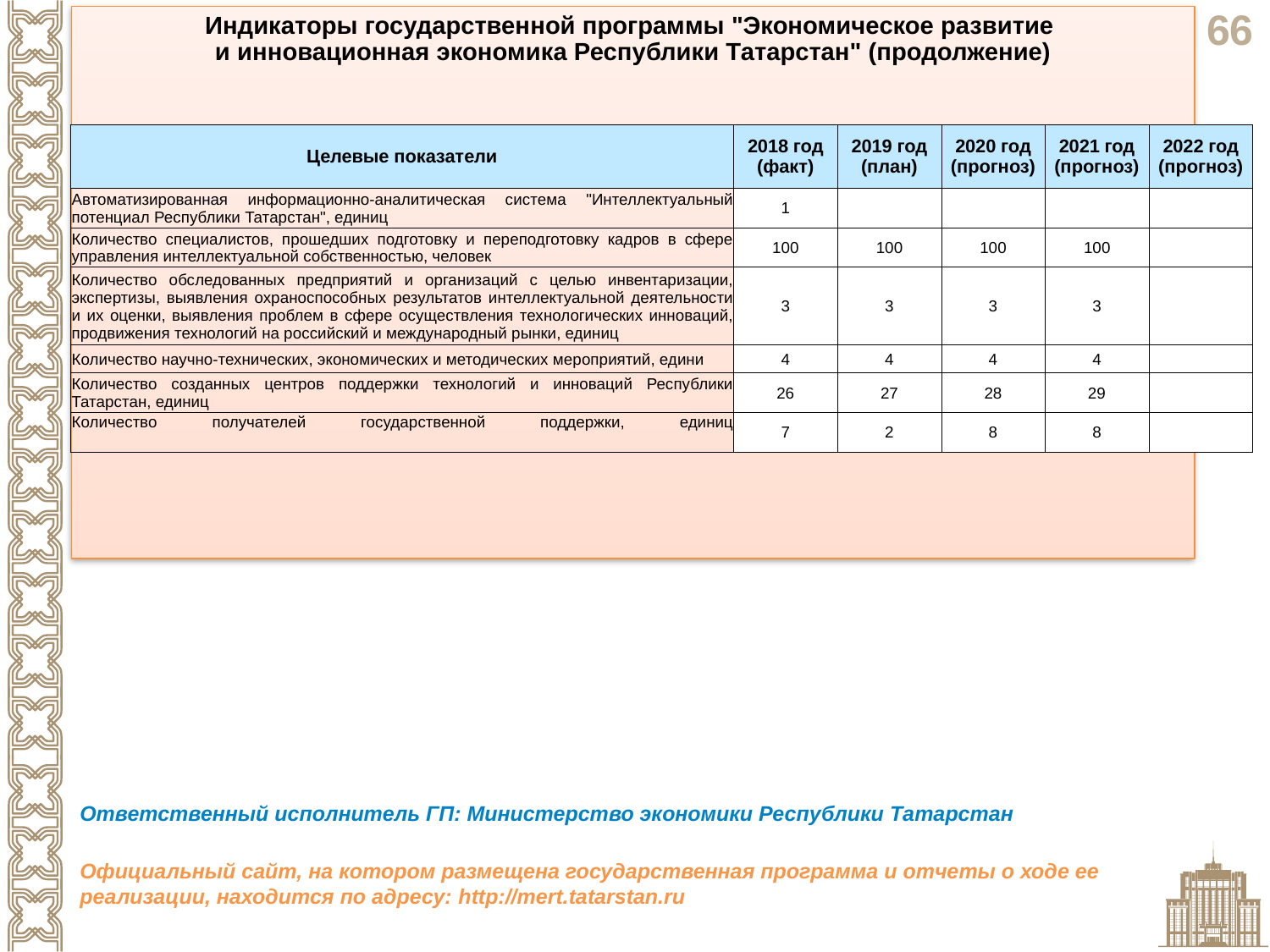

Индикаторы государственной программы "Экономическое развитие
и инновационная экономика Республики Татарстан" (продолжение)
| Целевые показатели | 2018 год (факт) | 2019 год (план) | 2020 год (прогноз) | 2021 год (прогноз) | 2022 год (прогноз) |
| --- | --- | --- | --- | --- | --- |
| Автоматизированная информационно-аналитическая система "Интеллектуальный потенциал Республики Татарстан", единиц | 1 |  |  |  |  |
| Количество специалистов, прошедших подготовку и переподготовку кадров в сфере управления интеллектуальной собственностью, человек | 100 | 100 | 100 | 100 |  |
| Количество обследованных предприятий и организаций с целью инвентаризации, экспертизы, выявления охраноспособных результатов интеллектуальной деятельности и их оценки, выявления проблем в сфере осуществления технологических инноваций, продвижения технологий на российский и международный рынки, единиц | 3 | 3 | 3 | 3 |  |
| Количество научно-технических, экономических и методических мероприятий, едини | 4 | 4 | 4 | 4 |  |
| Количество созданных центров поддержки технологий и инноваций Республики Татарстан, единиц | 26 | 27 | 28 | 29 |  |
| Количество получателей государственной поддержки, единиц | 7 | 2 | 8 | 8 |  |
Ответственный исполнитель ГП: Министерство экономики Республики Татарстан
Официальный сайт, на котором размещена государственная программа и отчеты о ходе ее реализации, находится по адресу: http://mert.tatarstan.ru